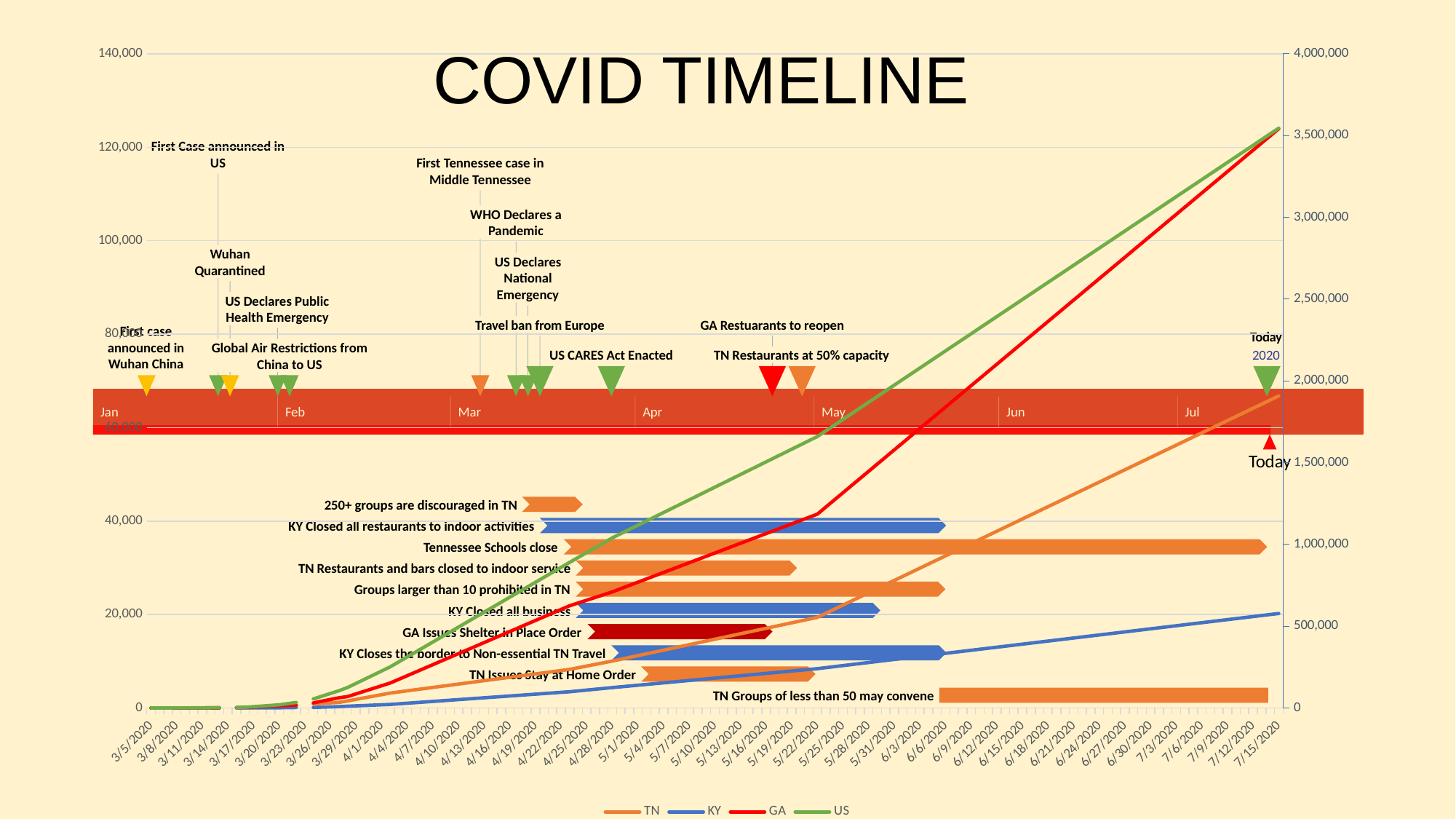

6 days

50 days
COVID TIMELINE

### Chart

| Category | TN | KY | GA | US |
|---|---|---|---|---|
| 43895 | 1.0 | 1.0 | 2.0 | 221.0 |
| 43901 | 18.0 | 10.0 | 31.0 | 1301.0 |
| 43903 | 26.0 | 14.0 | 42.0 | 2185.0 |
| 43903 | None | None | None | None |
| 43905 | 39.0 | 20.0 | 99.0 | 3622.0 |
| 43906 | 52.0 | 21.0 | 121.0 | 4611.0 |
| 43910 | 233.0 | 48.0 | 485.0 | 19608.0 |
| 43912 | 505.0 | 103.0 | 600.0 | 33946.0 |
| 43912 | None | None | None | None |
| 43912 | None | None | None | None |
| 43914 | 906.0 | 124.0 | 1097.0 | 55579.0 |
| 43917 | 1203.0 | 302.0 | 2198.0 | 105584.0 |
| 43918 | 1512.0 | 394.0 | 2446.0 | 125250.0 |
| 43923 | 3194.0 | 770.0 | 5348.0 | 251796.0 |
| 43944 | 8266.0 | 3481.0 | 21883.0 | 890436.0 |
| 43949 | 10052.0 | 4375.0 | 24854.0 | 1040510.0 |
| 43973 | 19394.0 | 8426.0 | 41482.0 | 1659705.0 |
| 44027 | 66788.0 | 20223.0 | 123963.0 | 3545077.0 |
84 days
26 days
45 days
36 days
First Case announced in US
23 days
First Tennessee case in Middle Tennessee
40 days
21 days
WHO Declares a Pandemic
39 days
Wuhan Quarantined
US Declares National Emergency
US Declares Public Health Emergency
Travel ban from Europe
GA Restuarants to reopen
First case announced in Wuhan China
Today
Global Air Restrictions from China to US
US CARES Act Enacted
TN Restaurants at 50% capacity
2020

Jan
Feb
Mar
Apr
May
Jun
Jul

Today
2020
2020
250+ groups are discouraged in TN

KY Closed all restaurants to indoor activities

Tennessee Schools close

TN Restaurants and bars closed to indoor service

Groups larger than 10 prohibited in TN

KY Closed all business

GA Issues Shelter in Place Order

KY Closes the border to Non-essential TN Travel

TN Issues Stay at Home Order

TN Groups of less than 50 may convene